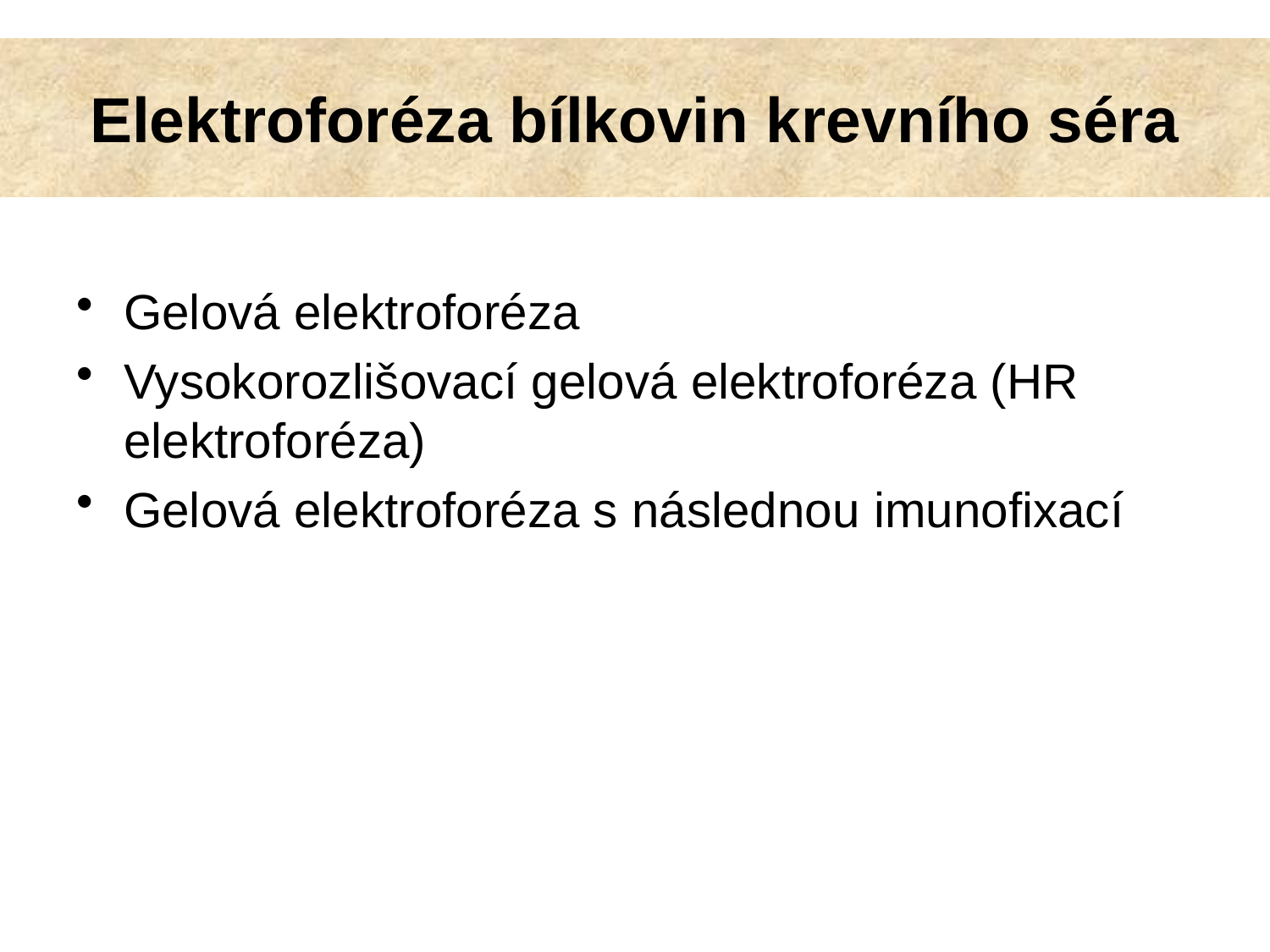

Gelová elektroforéza
Vysokorozlišovací gelová elektroforéza (HR  elektroforéza)
Gelová elektroforéza s následnou imunofixací

Elektroforéza bílkovin krevního séra